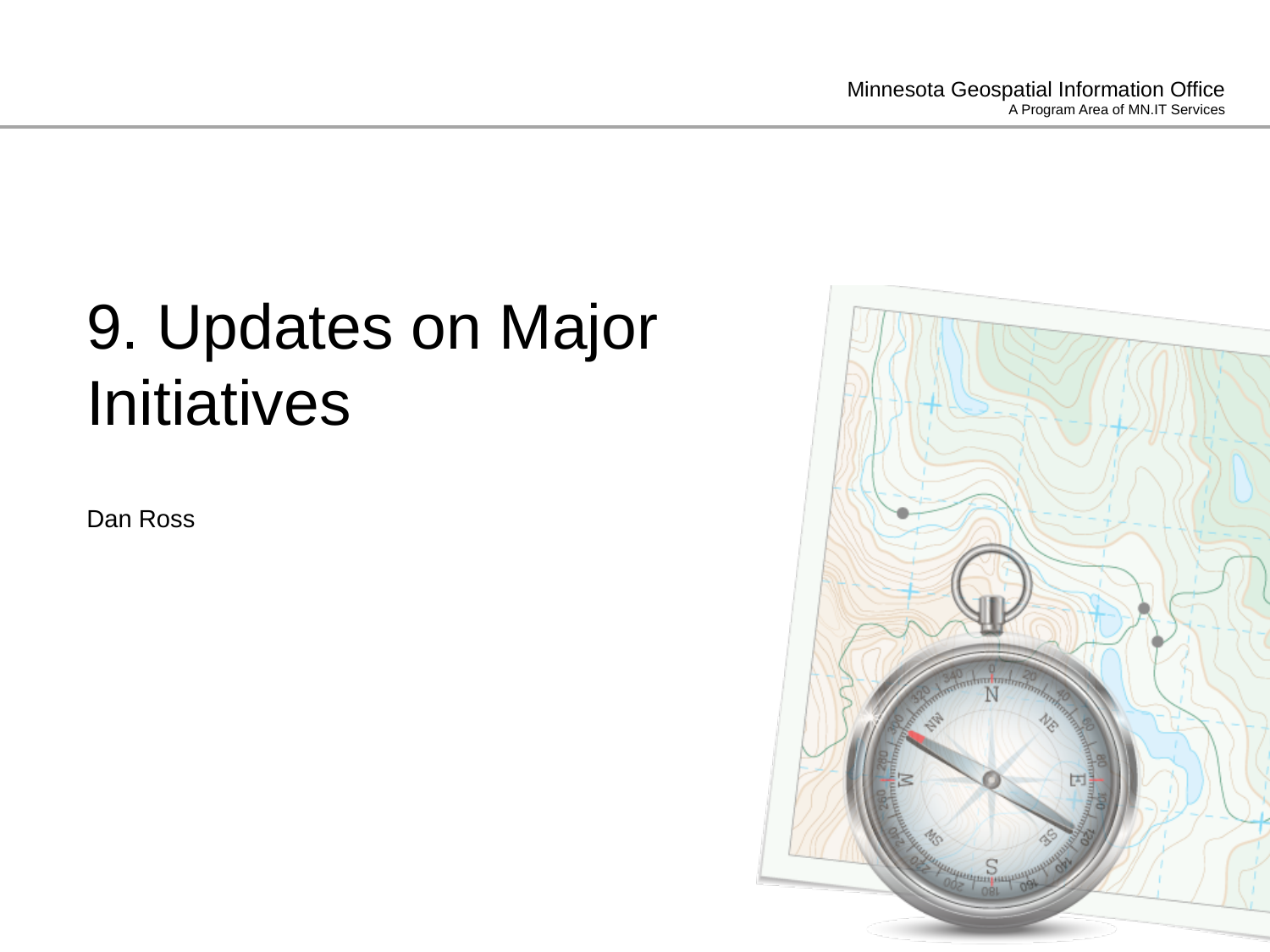

# 9. Updates on Major Initiatives
Dan Ross